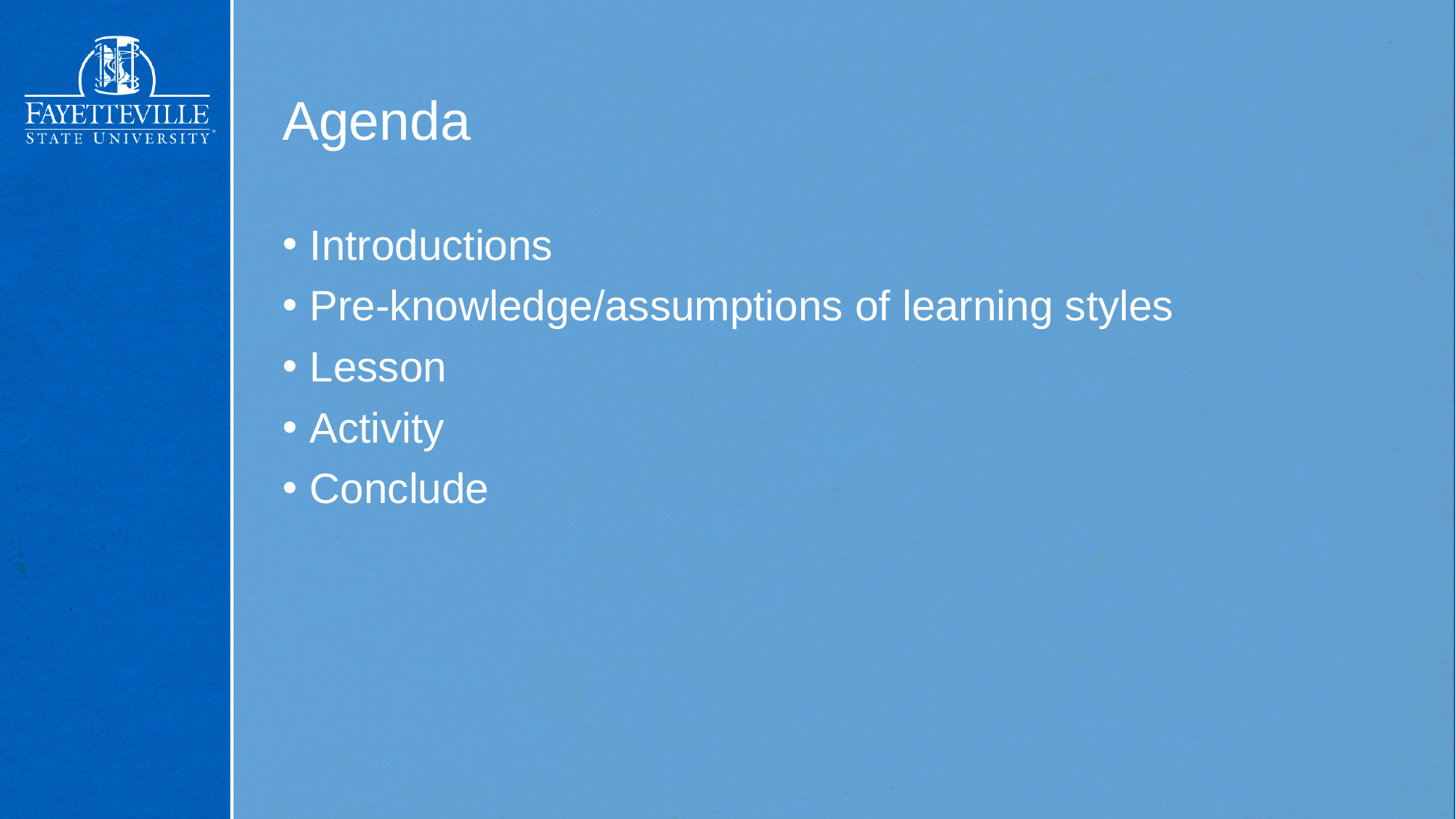

# Agenda
Introductions
Pre-knowledge/assumptions of learning styles
Lesson
Activity
Conclude